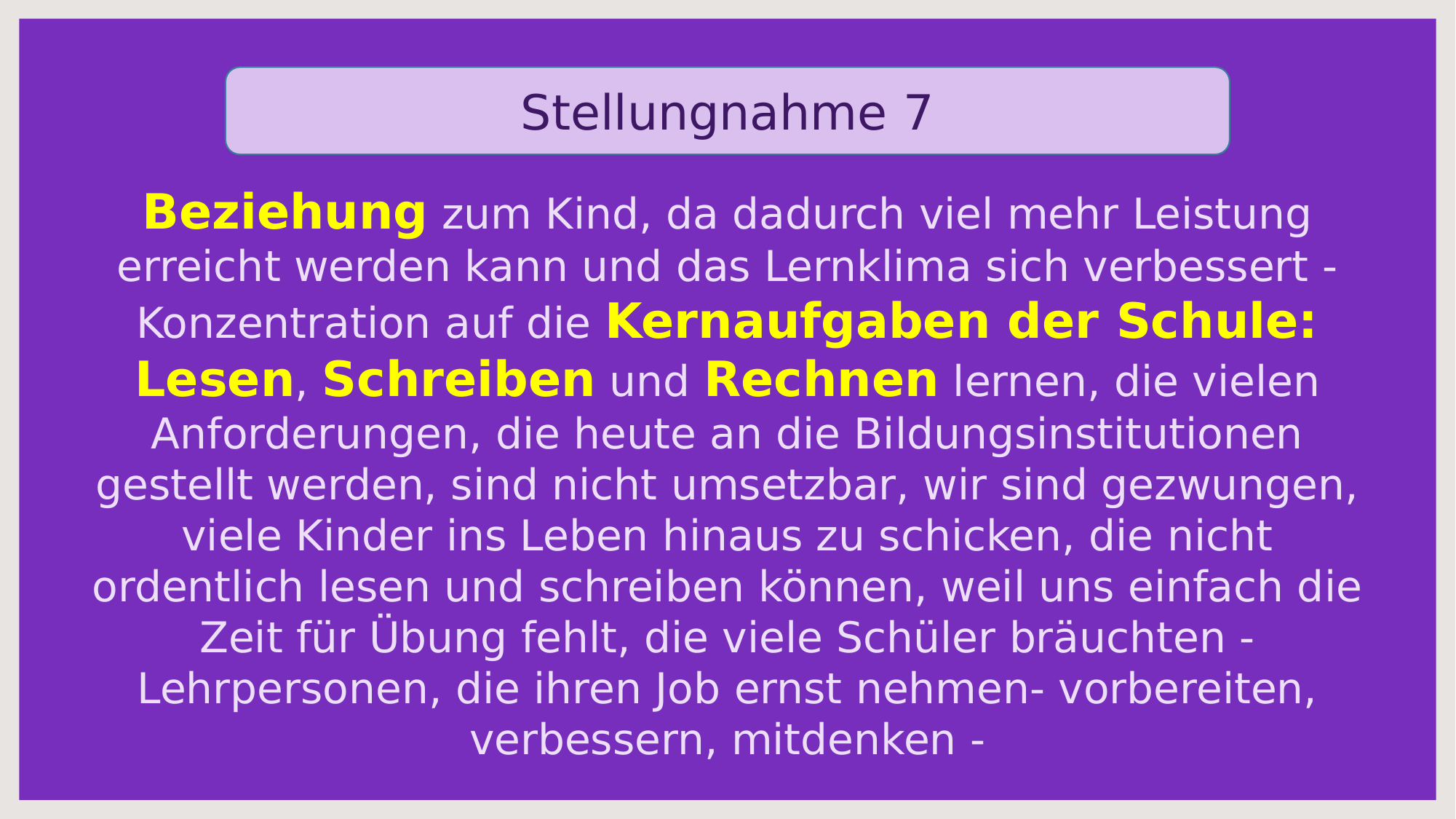

Stellungnahme  7
Beziehung zum Kind, da dadurch viel mehr Leistung erreicht werden kann und das Lernklima sich verbessert - Konzentration auf die Kernaufgaben der Schule: Lesen, Schreiben und Rechnen lernen, die vielen Anforderungen, die heute an die Bildungsinstitutionen gestellt werden, sind nicht umsetzbar, wir sind gezwungen, viele Kinder ins Leben hinaus zu schicken, die nicht ordentlich lesen und schreiben können, weil uns einfach die Zeit für Übung fehlt, die viele Schüler bräuchten - Lehrpersonen, die ihren Job ernst nehmen- vorbereiten, verbessern, mitdenken -